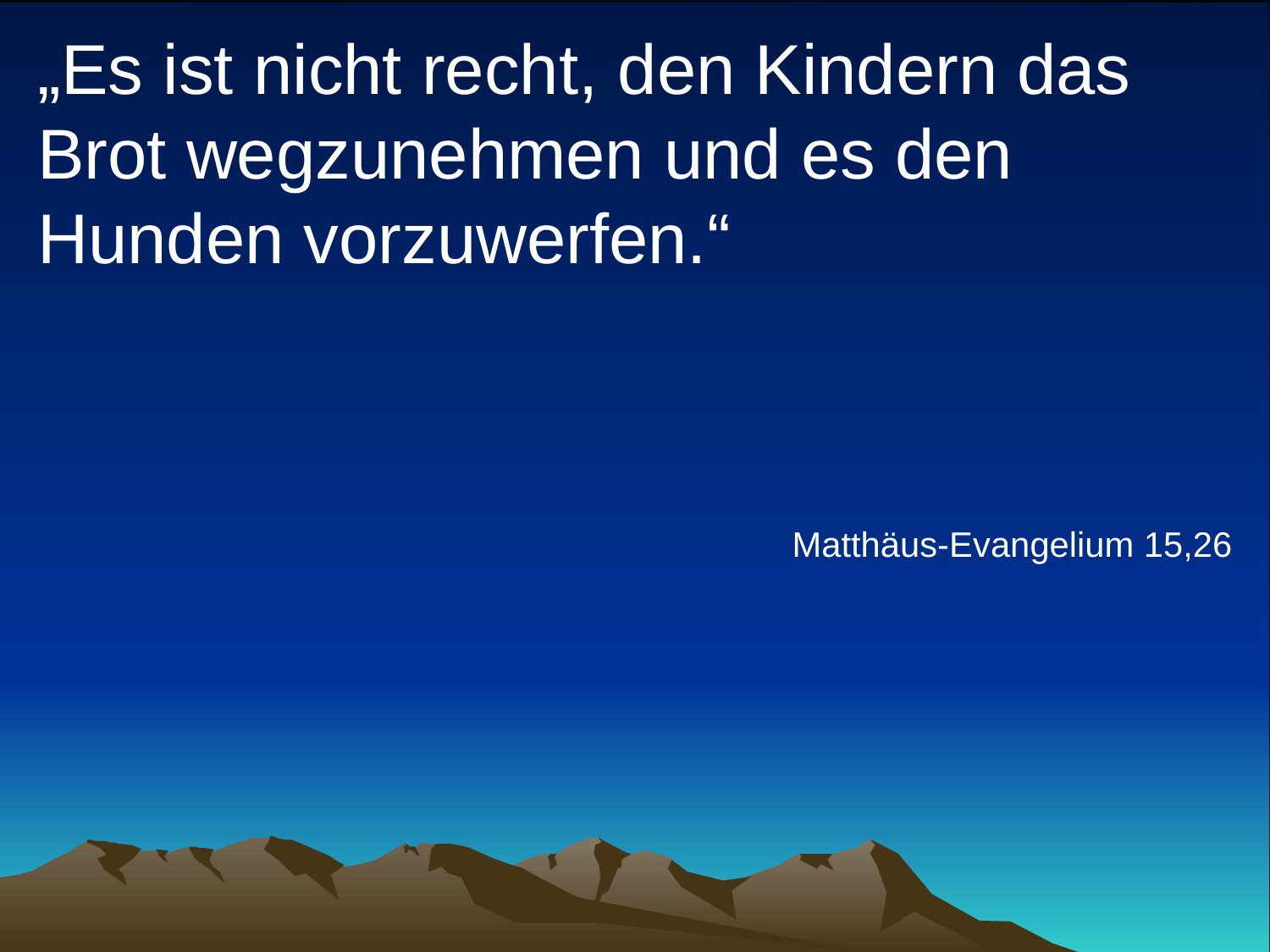

# „Es ist nicht recht, den Kindern das Brot wegzunehmen und es den Hunden vorzuwerfen.“
Matthäus-Evangelium 15,26